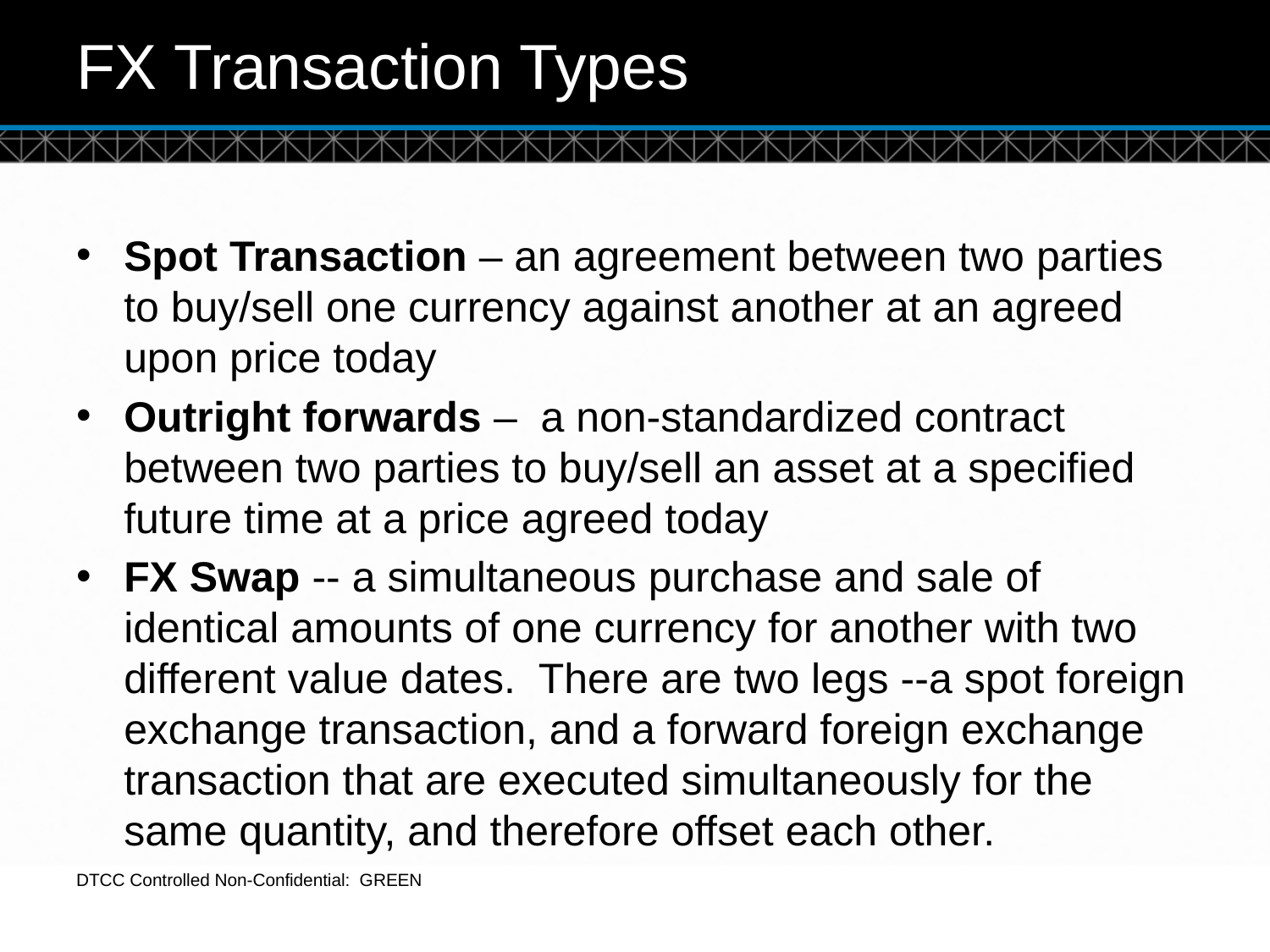

# FX Transaction Types
Spot Transaction – an agreement between two parties to buy/sell one currency against another at an agreed upon price today
Outright forwards –  a non-standardized contract between two parties to buy/sell an asset at a specified future time at a price agreed today
FX Swap -- a simultaneous purchase and sale of identical amounts of one currency for another with two different value dates.  There are two legs --a spot foreign exchange transaction, and a forward foreign exchange transaction that are executed simultaneously for the same quantity, and therefore offset each other.

DTCC Controlled Non-Confidential:  GREEN

10